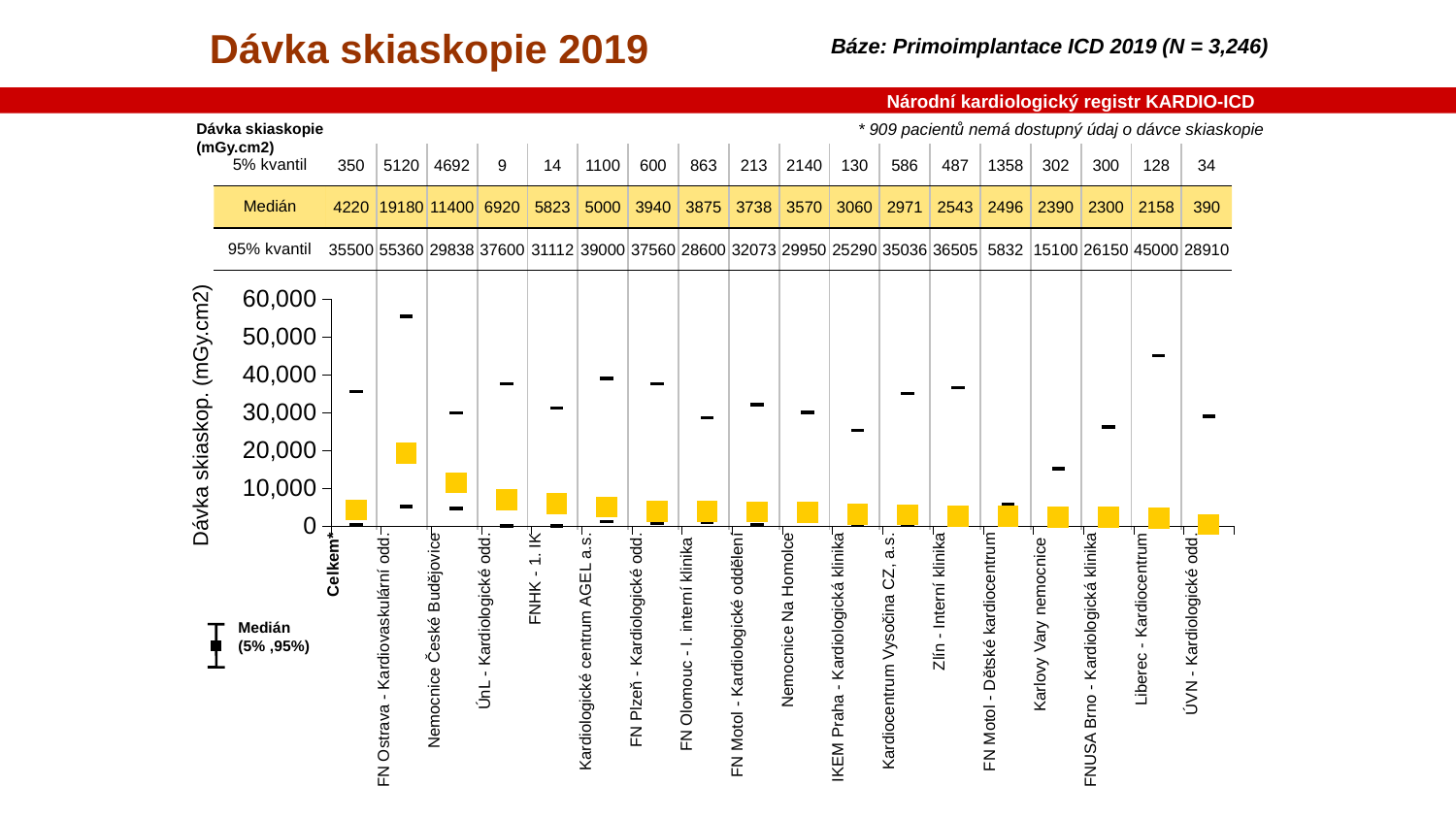

Dávka skiaskopie 2019
Báze: Primoimplantace ICD 2019 (N = 3,246)
Národní kardiologický registr KARDIO-ICD
* 909 pacientů nemá dostupný údaj o dávce skiaskopie
Dávka skiaskopie (mGy.cm2)
| 5% kvantil | 350 | 5120 | 4692 | 9 | 14 | 1100 | 600 | 863 | 213 | 2140 | 130 | 586 | 487 | 1358 | 302 | 300 | 128 | 34 |
| --- | --- | --- | --- | --- | --- | --- | --- | --- | --- | --- | --- | --- | --- | --- | --- | --- | --- | --- |
| Medián | 4220 | 19180 | 11400 | 6920 | 5823 | 5000 | 3940 | 3875 | 3738 | 3570 | 3060 | 2971 | 2543 | 2496 | 2390 | 2300 | 2158 | 390 |
| 95% kvantil | 35500 | 55360 | 29838 | 37600 | 31112 | 39000 | 37560 | 28600 | 32073 | 29950 | 25290 | 35036 | 36505 | 5832 | 15100 | 26150 | 45000 | 28910 |
|  |  |  |  |  |  |  |  |  |  |  |  |  |  |  |  |  |  |  |

### Chart

| Category | Percentile 05 | Median | Percentile 95 |
|---|---|---|---|
|  | 350.00000000000006 | 4220.0 | 35500.0 |
|  | 5120.0 | 19180.0 | 55360.0 |
|  | 4692.0 | 11400.0 | 29838.0 |
|  | 8.68 | 6919.999999999999 | 37600.0 |
|  | 14.0 | 5823.0 | 31112.0 |
|  | 1099.9999999999998 | 5000.0 | 39000.0 |
|  | 600.0 | 3940.0 | 37560.0 |
|  | 863.0 | 3875.0 | 28600.0 |
|  | 213.0 | 3737.9 | 32073.4 |
|  | 2140.0 | 3570.0 | 29950.0 |
|  | 130.0 | 3060.0 | 25290.0 |
|  | 586.0 | 2971.0 | 35036.0 |
|  | 487.0 | 2543.0 | 36505.0 |
|  | 1357.5 | 2495.6 | 5831.5 |
|  | 302.0 | 2390.0 | 15100.0 |
|  | 299.99999999999915 | 2300.0 | 26150.0 |
|  | 127.5 | 2158.0 | 45000.0 |
|  | 34.0 | 390.0 | 28910.0 |
Dávka skiaskop. (mGy.cm2)
| Celkem\* | FN Ostrava - Kardiovaskulární odd. | Nemocnice České Budějovice | ÚnL - Kardiologické odd. | FNHK - 1. IK | Kardiologické centrum AGEL a.s. | FN Plzeň - Kardiologické odd. | FN Olomouc - I. interní klinika | FN Motol - Kardiologické oddělení | Nemocnice Na Homolce | IKEM Praha - Kardiologická klinika | Kardiocentrum Vysočina CZ, a.s. | Zlín - Interní klinika | FN Motol - Dětské kardiocentrum | Karlovy Vary nemocnice | FNUSA Brno - Kardiologická klinika | Liberec - Kardiocentrum | ÚVN - Kardiologické odd. |
| --- | --- | --- | --- | --- | --- | --- | --- | --- | --- | --- | --- | --- | --- | --- | --- | --- | --- |
Medián
(5% ,95%)